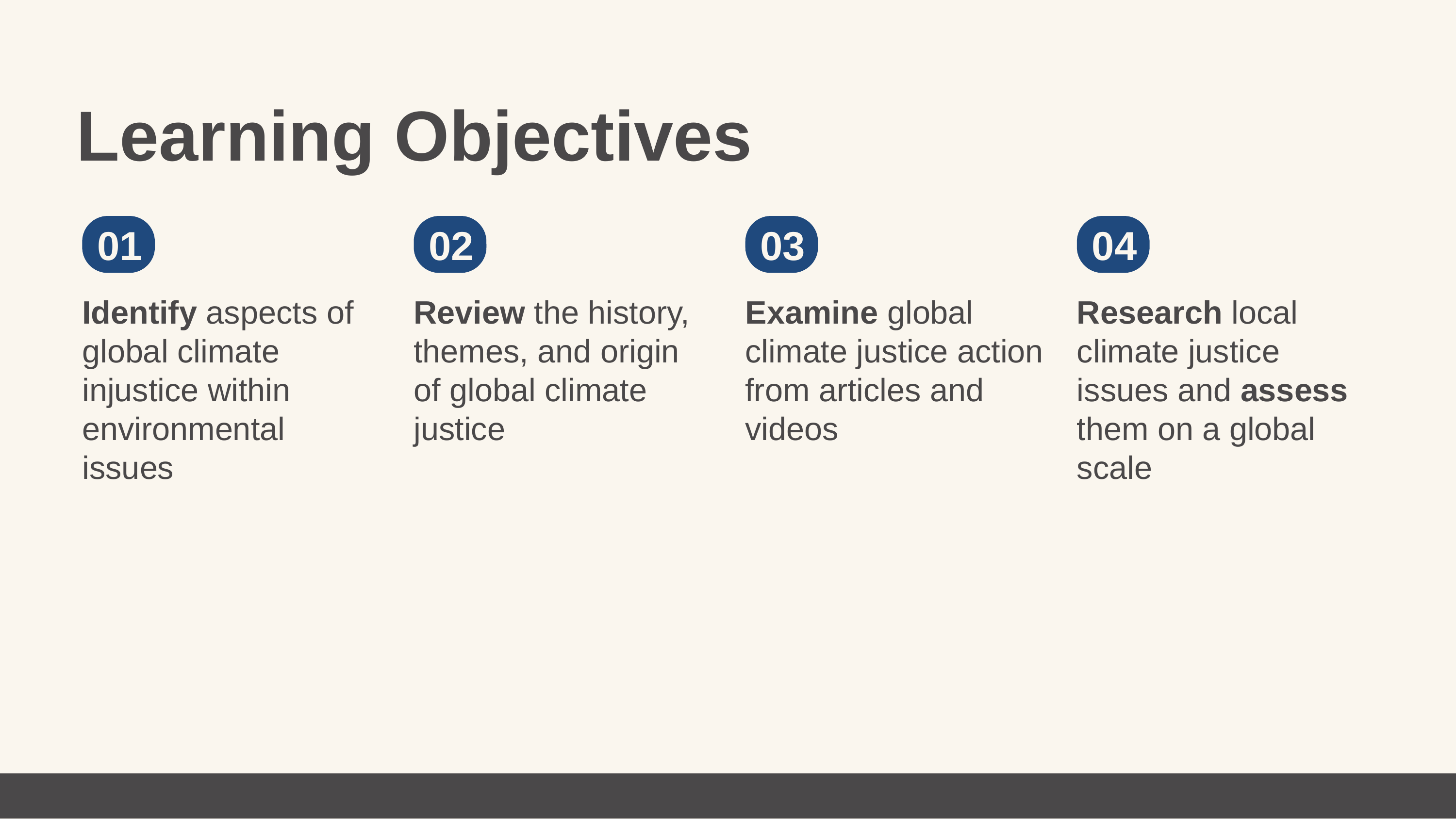

Learning Objectives

01

02

03

04
Identify aspects of global climate injustice within environmental issues
Review the history, themes, and origin of global climate justice
Examine global climate justice action from articles and videos
Research local climate justice issues and assess them on a global scale